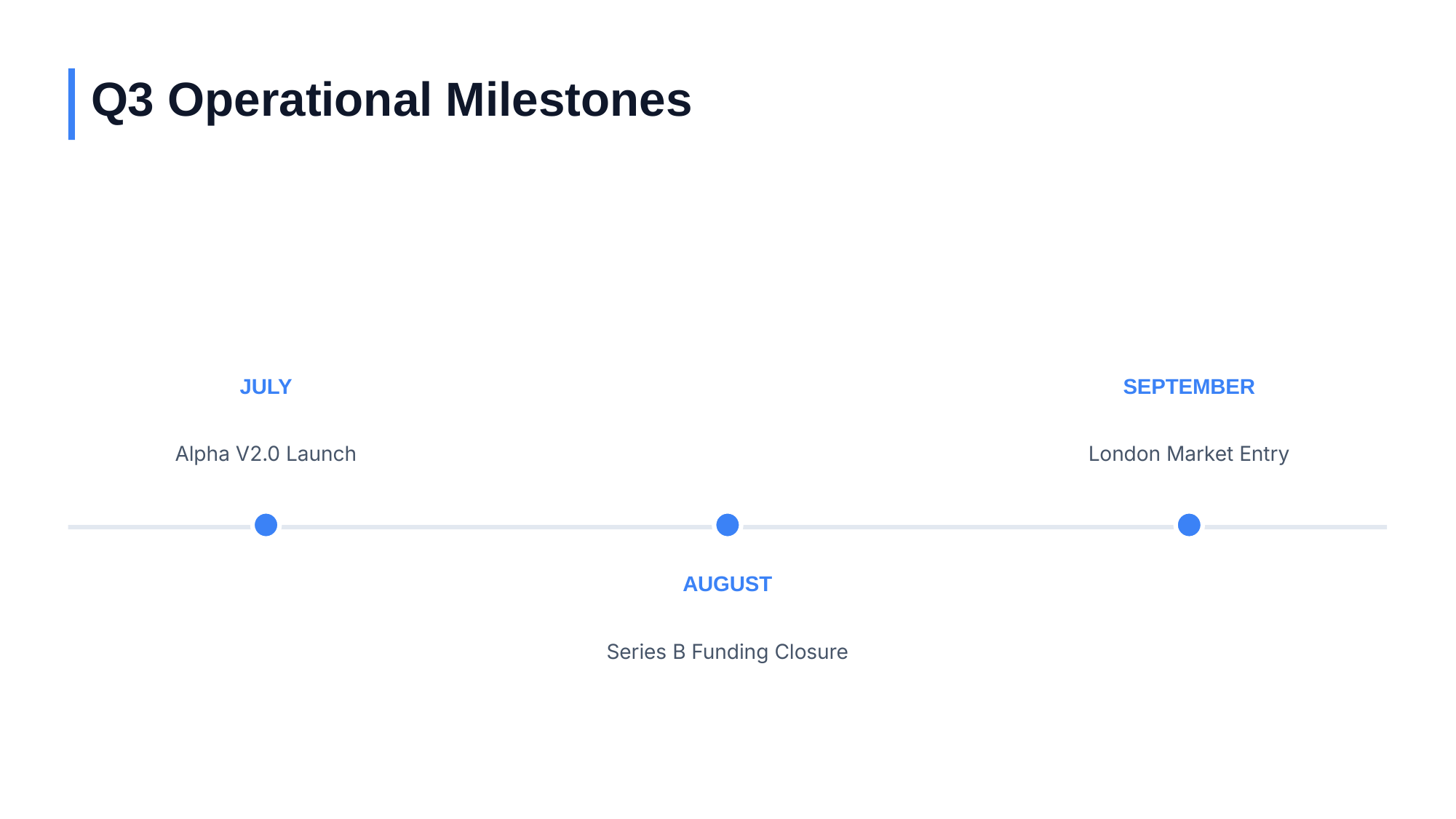

Q3 Operational Milestones
JULY
SEPTEMBER
Alpha V2.0 Launch
London Market Entry

AUGUST
Series B Funding Closure